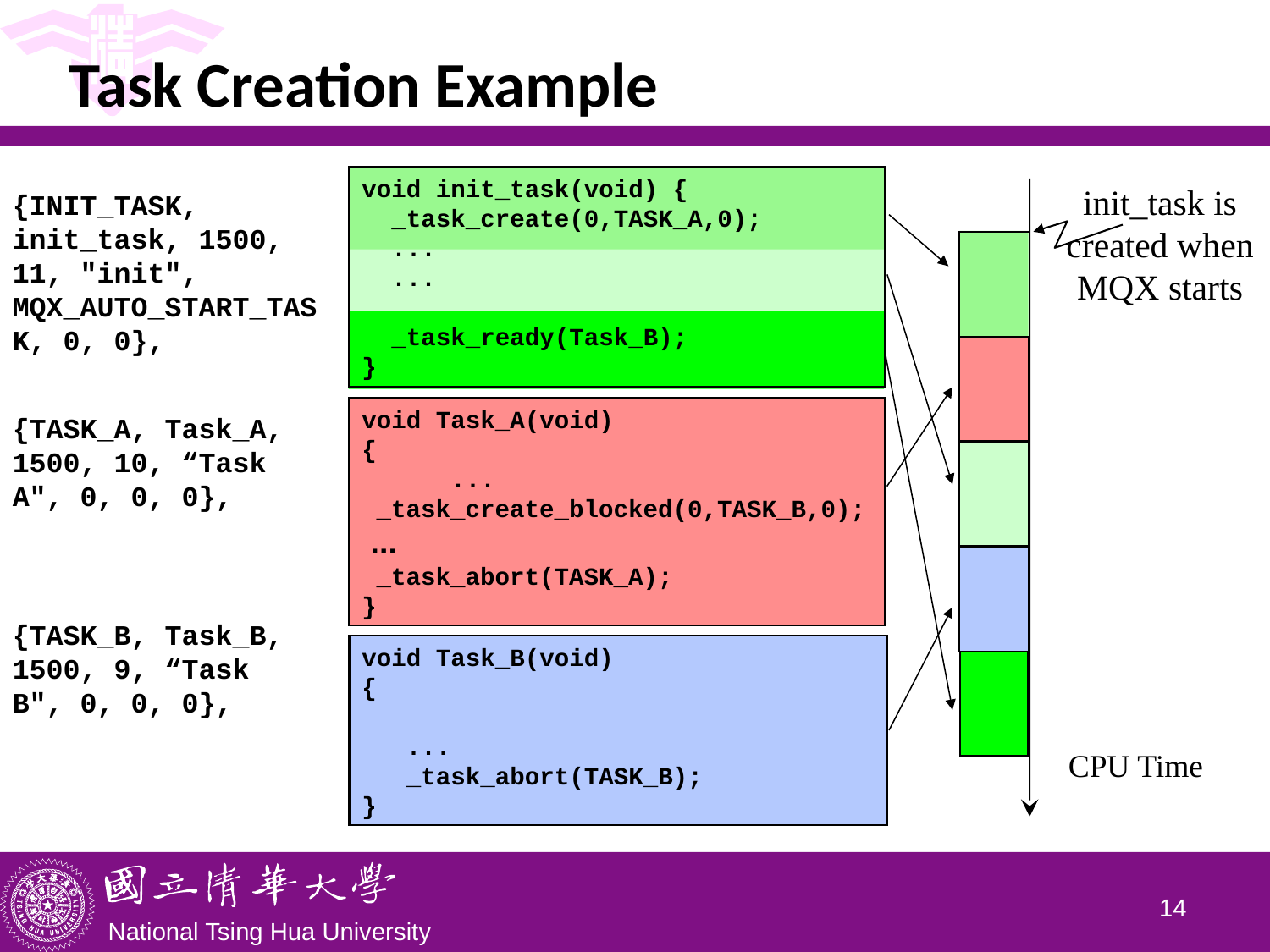

# Task Creation Example

void init_task(void) {
  _task_create(0,TASK_A,0);
  ...
  ...

  _task_ready(Task_B);
}
init_task is created when MQX starts
{INIT_TASK, init_task, 1500, 11, "init", MQX_AUTO_START_TASK, 0, 0},

void Task_A(void)
{
      ...
 _task_create_blocked(0,TASK_B,0);
 ...
 _task_abort(TASK_A);
}
{TASK_A, Task_A, 1500, 10, “Task A", 0, 0, 0},

{TASK_B, Task_B, 1500, 9, “Task B", 0, 0, 0},
void Task_B(void)
{

   ...
   _task_abort(TASK_B);
}

CPU Time
14